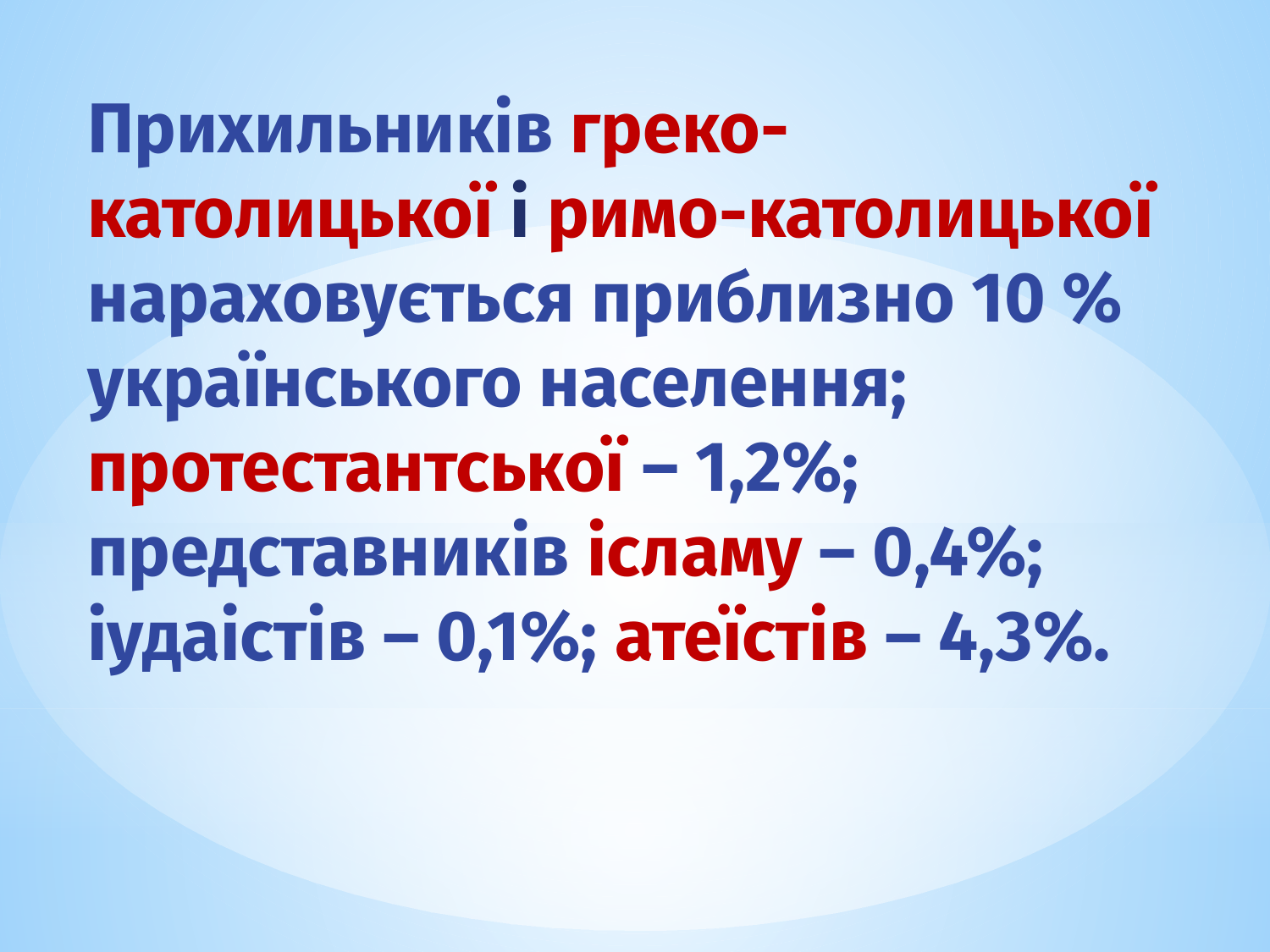

# Прихильників греко-католицької і римо-католицької нараховується приблизно 10 % українського населення; протестантської – 1,2%; представників ісламу – 0,4%; іудаістів – 0,1%; атеїстів – 4,3%.